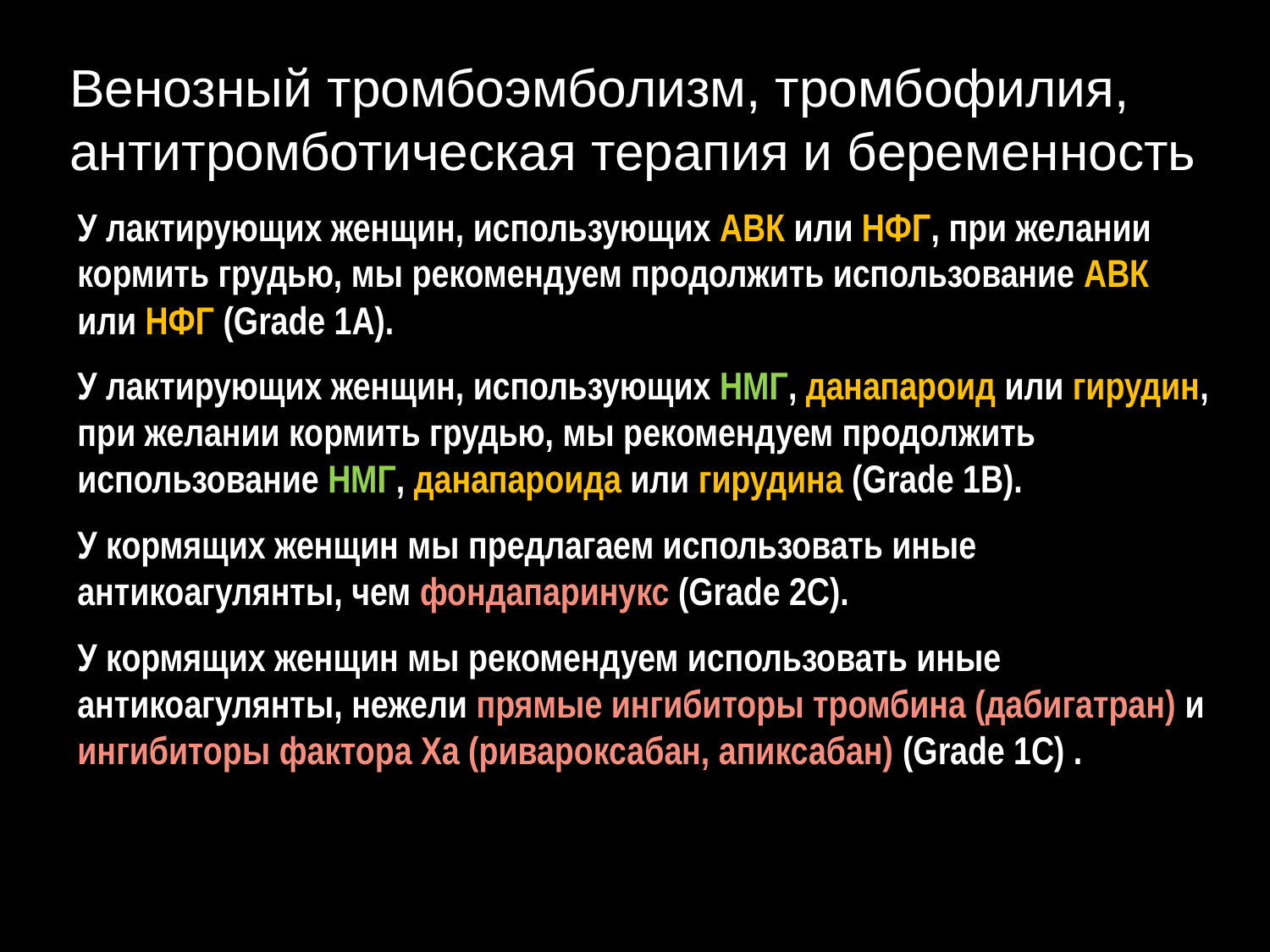

# Венозный тромбоэмболизм, тромбофилия, антитромботическая терапия и беременность
У лактирующих женщин, использующих АВК или НФГ, при желании кормить грудью, мы рекомендуем продолжить использование АВК или НФГ (Grade 1A).
У лактирующих женщин, использующих НМГ, данапароид или гирудин, при желании кормить грудью, мы рекомендуем продолжить использование НМГ, данапароида или гирудина (Grade 1B).
У кормящих женщин мы предлагаем использовать иные антикоагулянты, чем фондапаринукс (Grade 2C).
У кормящих женщин мы рекомендуем использовать иные антикоагулянты, нежели прямые ингибиторы тромбина (дабигатран) и ингибиторы фактора Ха (ривароксабан, апиксабан) (Grade 1C) .